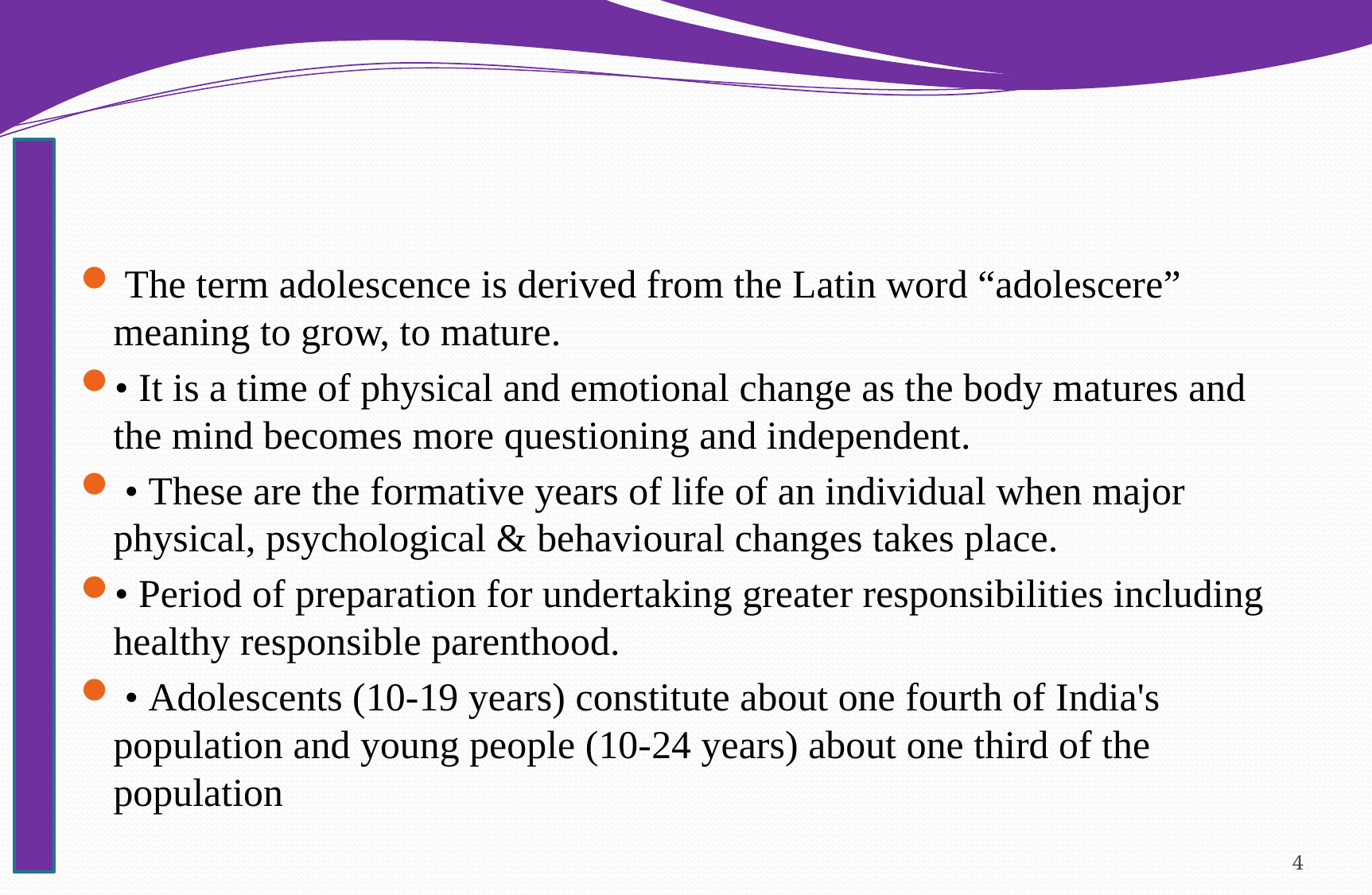

#
 The term adolescence is derived from the Latin word “adolescere” meaning to grow, to mature.
• It is a time of physical and emotional change as the body matures and the mind becomes more questioning and independent.
 • These are the formative years of life of an individual when major physical, psychological & behavioural changes takes place.
• Period of preparation for undertaking greater responsibilities including healthy responsible parenthood.
 • Adolescents (10-19 years) constitute about one fourth of India's population and young people (10-24 years) about one third of the population
4